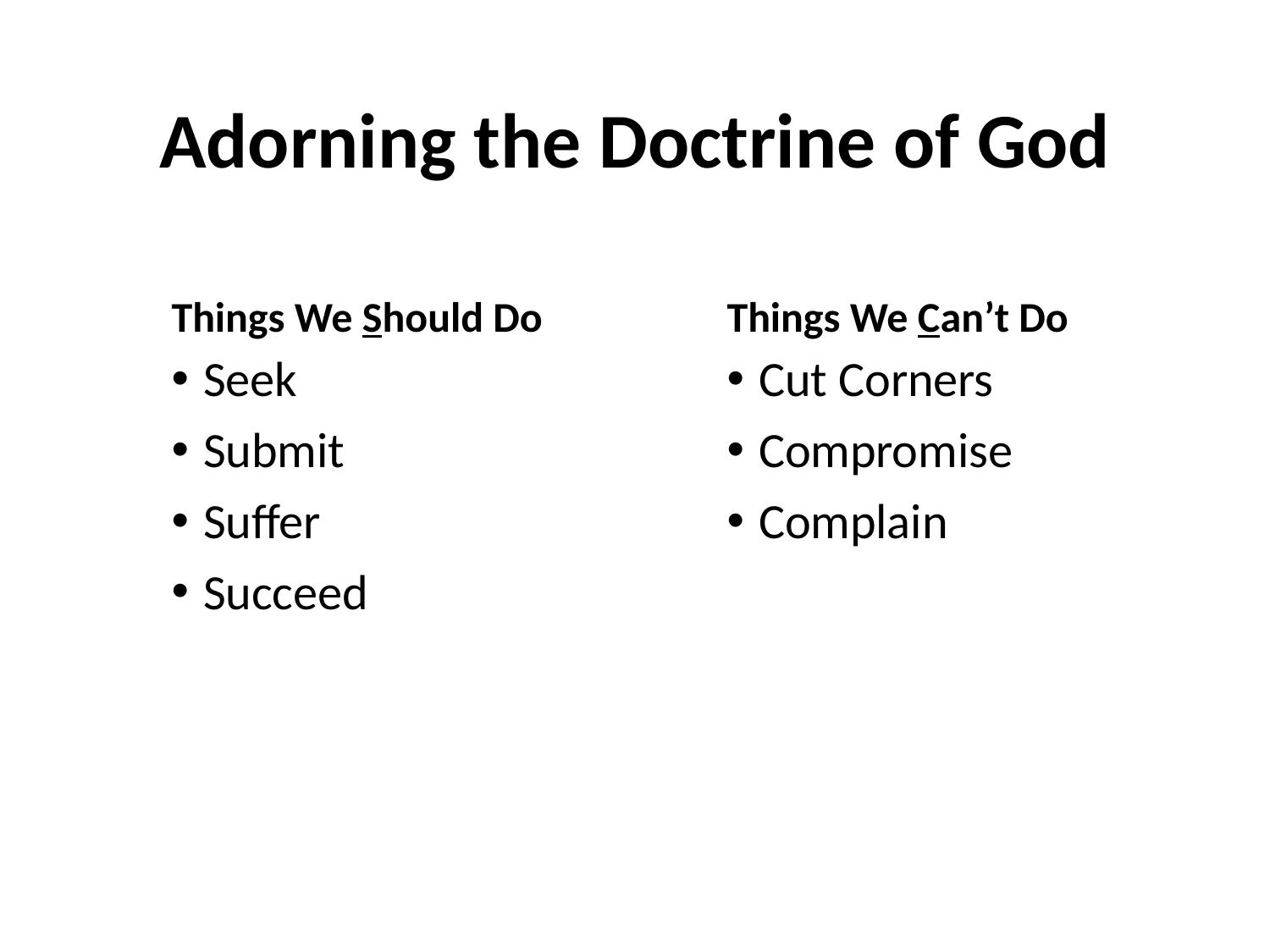

# Adorning the Doctrine of God
Things We Should Do
Things We Can’t Do
Seek
Submit
Suffer
Succeed
Cut Corners
Compromise
Complain